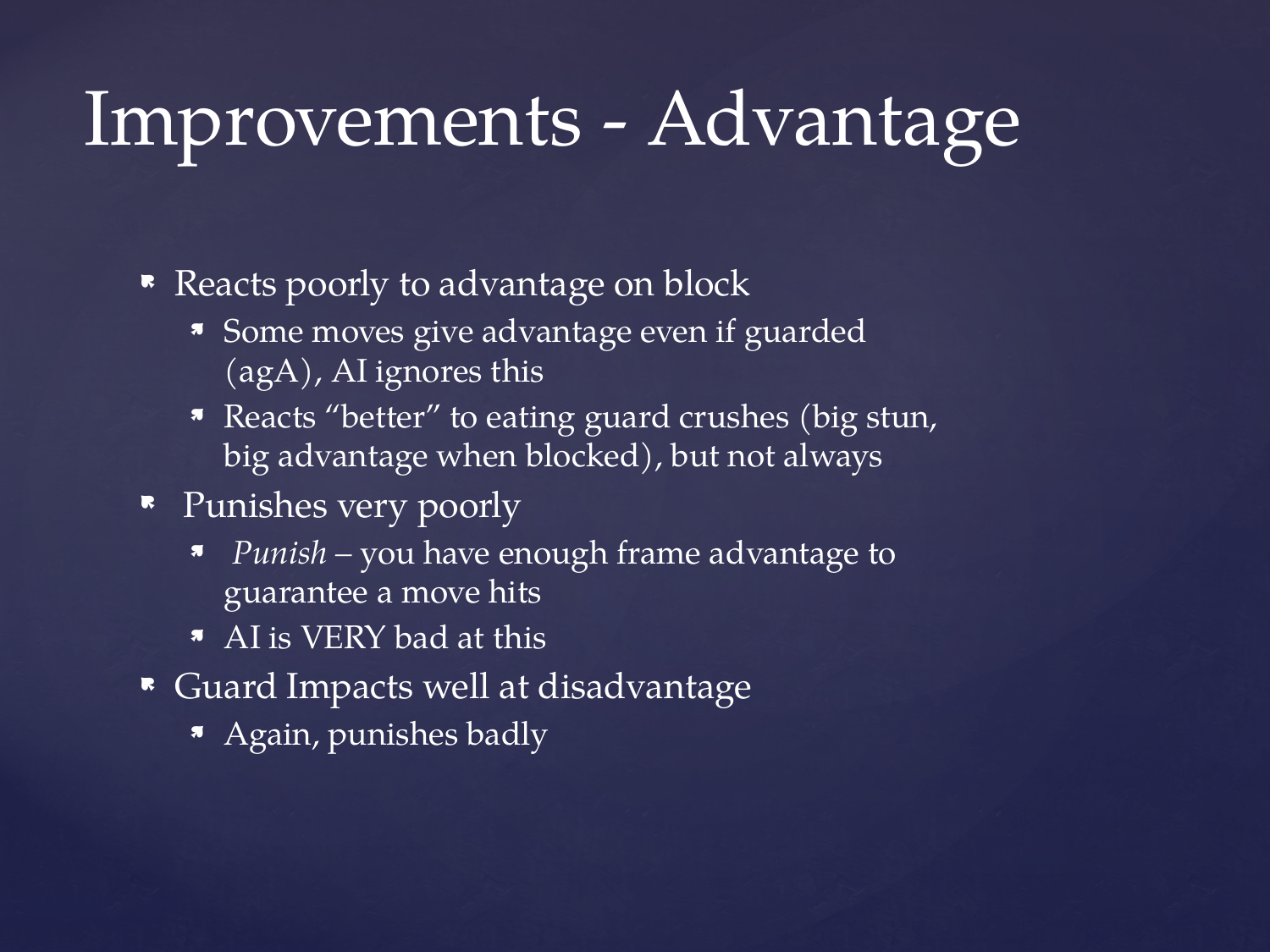

# Improvements - Advantage
Reacts poorly to advantage on block
Some moves give advantage even if guarded (agA), AI ignores this
Reacts “better” to eating guard crushes (big stun, big advantage when blocked), but not always
 Punishes very poorly
 Punish – you have enough frame advantage to guarantee a move hits
AI is VERY bad at this
Guard Impacts well at disadvantage
Again, punishes badly